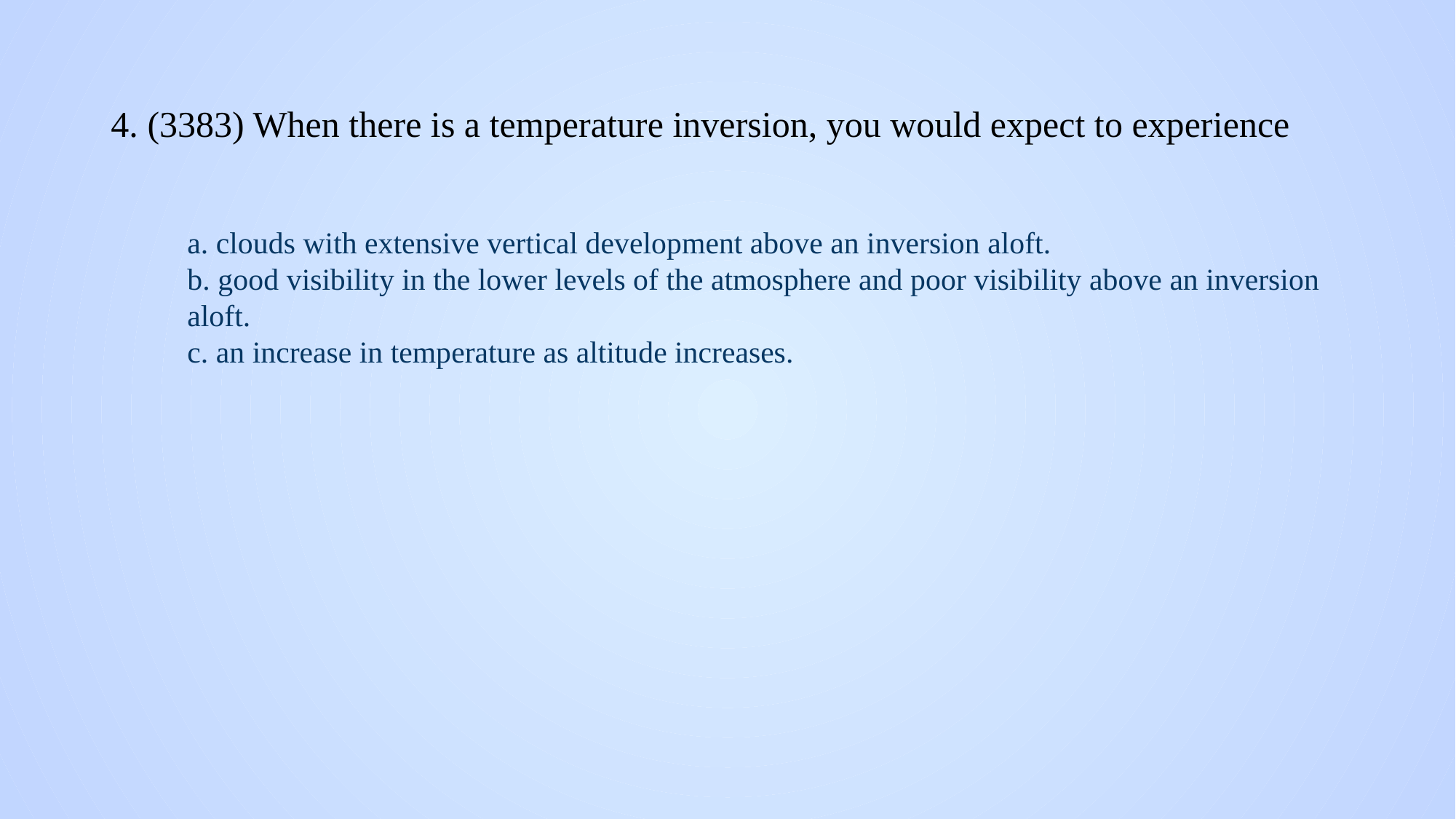

# 4. (3383) When there is a temperature inversion, you would expect to experience
a. clouds with extensive vertical development above an inversion aloft.
b. good visibility in the lower levels of the atmosphere and poor visibility above an inversion aloft.
c. an increase in temperature as altitude increases.